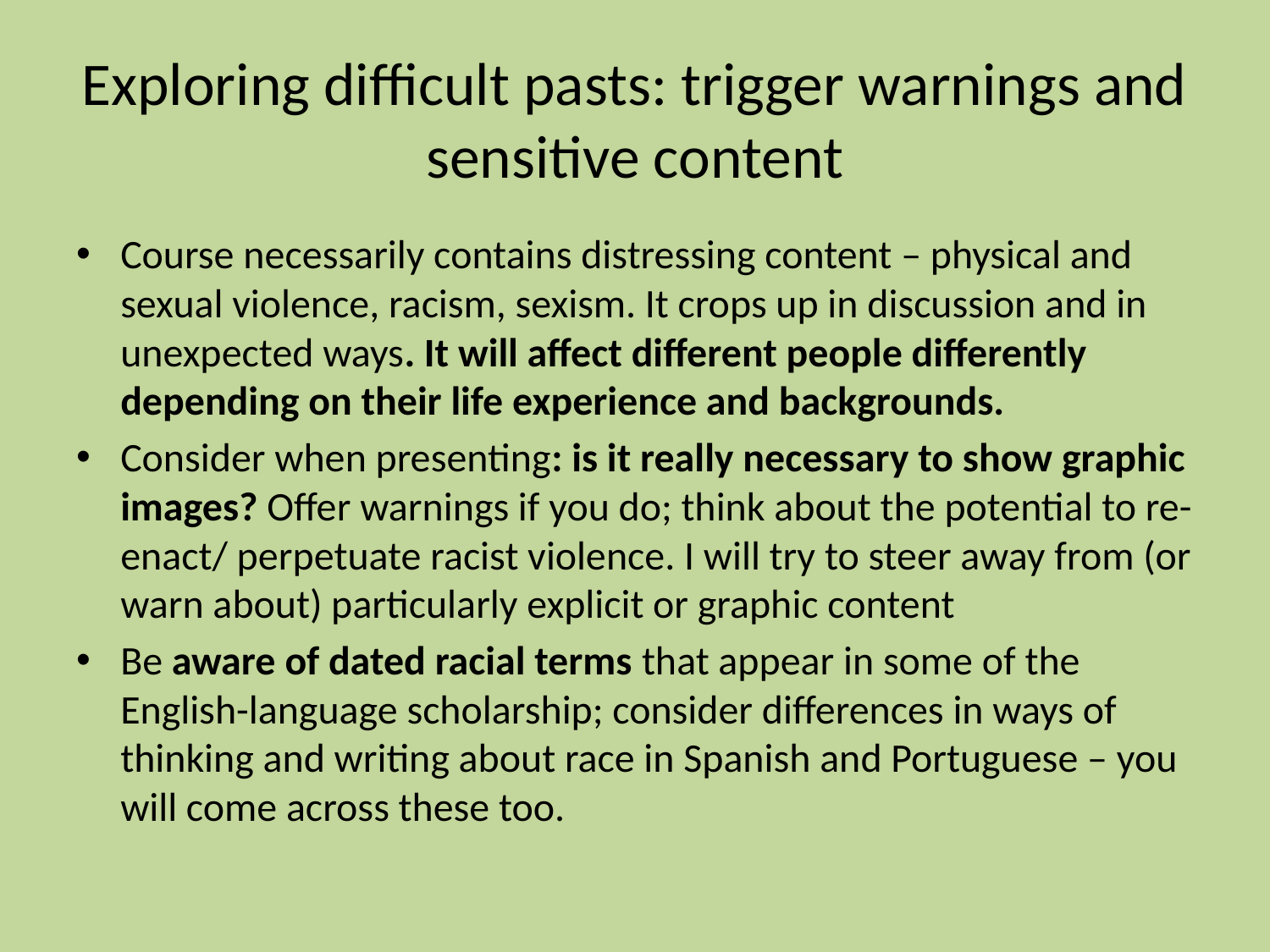

# Exploring difficult pasts: trigger warnings and sensitive content
Course necessarily contains distressing content – physical and sexual violence, racism, sexism. It crops up in discussion and in unexpected ways. It will affect different people differently depending on their life experience and backgrounds.
Consider when presenting: is it really necessary to show graphic images? Offer warnings if you do; think about the potential to re-enact/ perpetuate racist violence. I will try to steer away from (or warn about) particularly explicit or graphic content
Be aware of dated racial terms that appear in some of the English-language scholarship; consider differences in ways of thinking and writing about race in Spanish and Portuguese – you will come across these too.